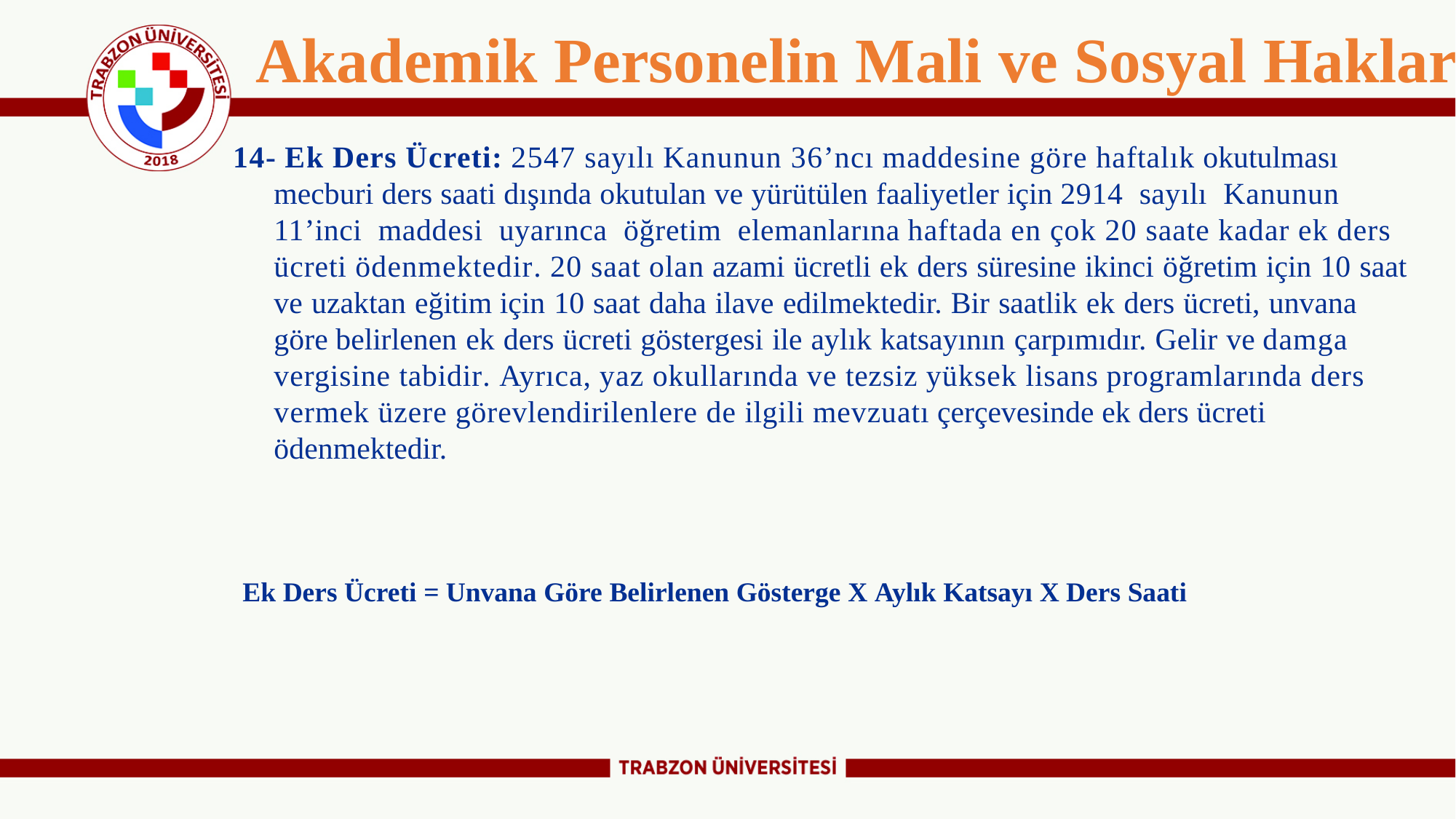

# Akademik Personelin Mali ve Sosyal Hakları
14- Ek Ders Ücreti: 2547 sayılı Kanunun 36’ncı maddesine göre haftalık okutulması mecburi ders saati dışında okutulan ve yürütülen faaliyetler için 2914  sayılı  Kanunun  11’inci  maddesi  uyarınca  öğretim  elemanlarına haftada en çok 20 saate kadar ek ders ücreti ödenmektedir. 20 saat olan azami ücretli ek ders süresine ikinci öğretim için 10 saat ve uzaktan eğitim için 10 saat daha ilave edilmektedir. Bir saatlik ek ders ücreti, unvana göre belirlenen ek ders ücreti göstergesi ile aylık katsayının çarpımıdır. Gelir ve damga vergisine tabidir. Ayrıca, yaz okullarında ve tezsiz yüksek lisans programlarında ders vermek üzere görevlendirilenlere de ilgili mevzuatı çerçevesinde ek ders ücreti ödenmektedir.

Ek Ders Ücreti = Unvana Göre Belirlenen Gösterge X Aylık Katsayı X Ders Saati